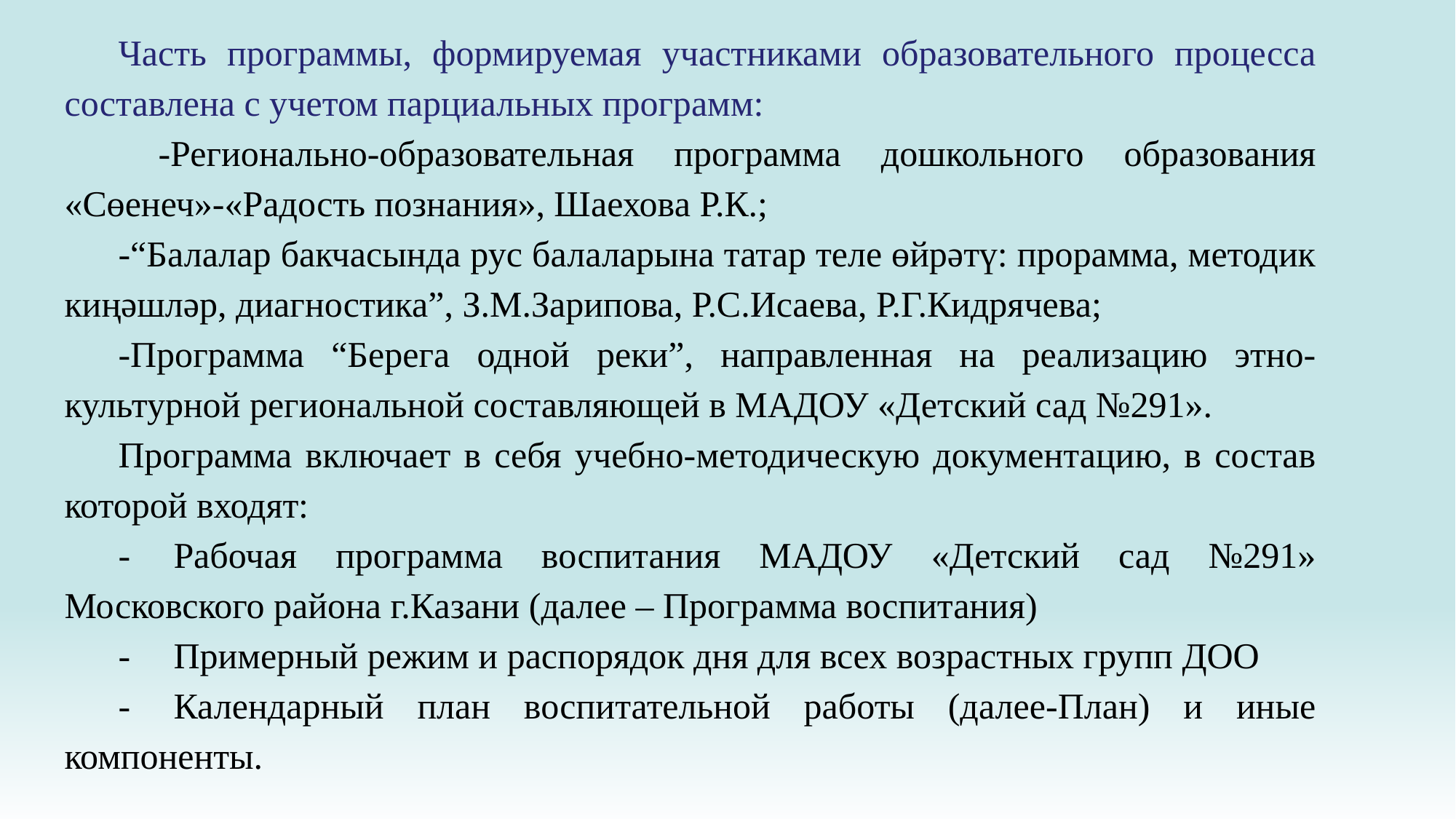

Часть программы, формируемая участниками образовательного процесса составлена с учетом парциальных программ:
 -Регионально-образовательная программа дошкольного образования «Сөенеч»-«Радость познания», Шаехова Р.К.;
-“Балалар бакчасында рус балаларына татар теле өйрәтү: прорамма, методик киңәшләр, диагностика”, З.М.Зарипова, Р.С.Исаева, Р.Г.Кидрячева;
-Программа “Берега одной реки”, направленная на реализацию этно-культурной региональной составляющей в МАДОУ «Детский сад №291».
Программа включает в себя учебно-методическую документацию, в состав которой входят:
-	Рабочая программа воспитания МАДОУ «Детский сад №291» Московского района г.Казани (далее – Программа воспитания)
-	Примерный режим и распорядок дня для всех возрастных групп ДОО
-	Календарный план воспитательной работы (далее-План) и иные компоненты.